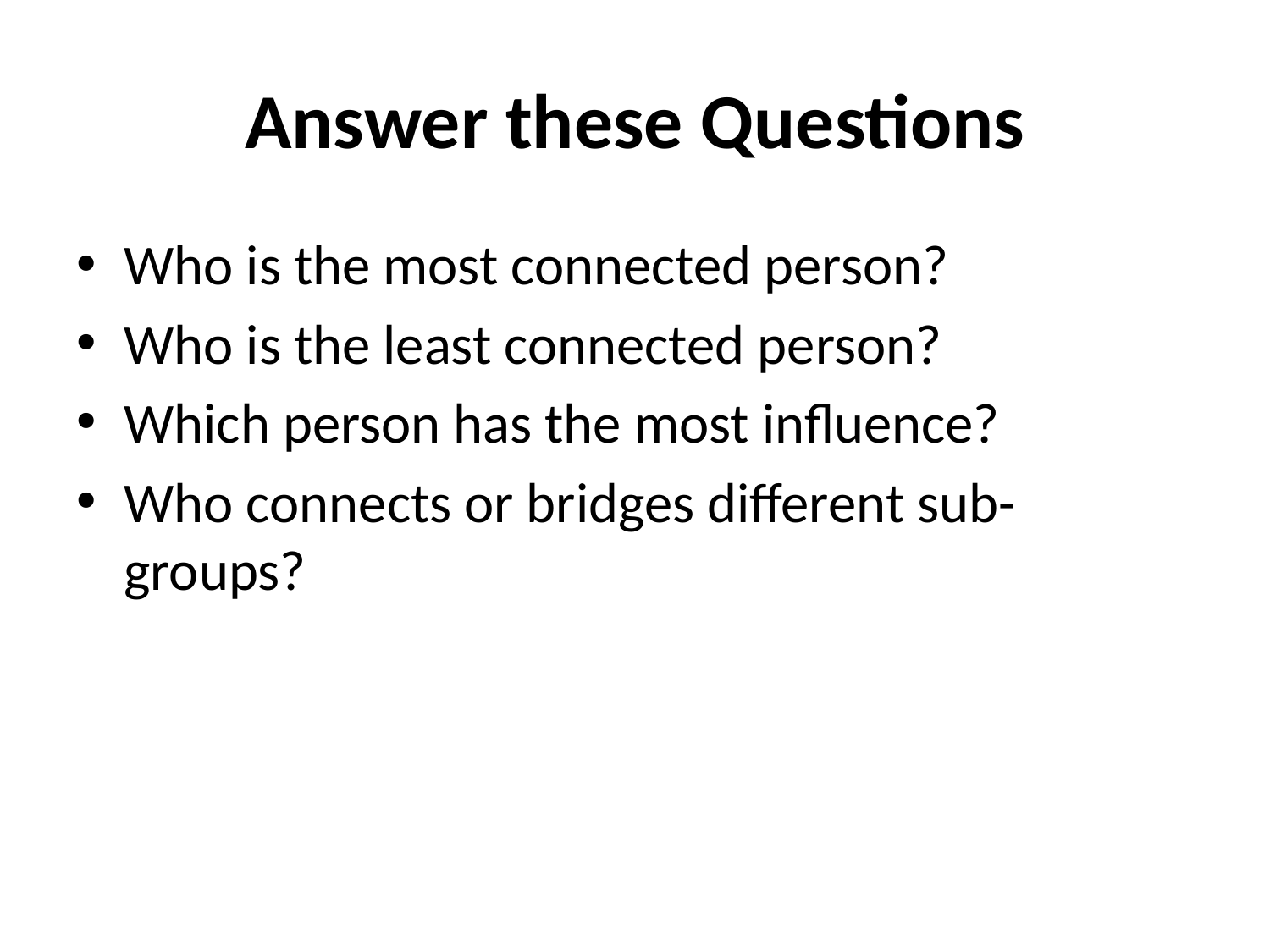

# Answer these Questions
Who is the most connected person?
Who is the least connected person?
Which person has the most influence?
Who connects or bridges different sub-groups?